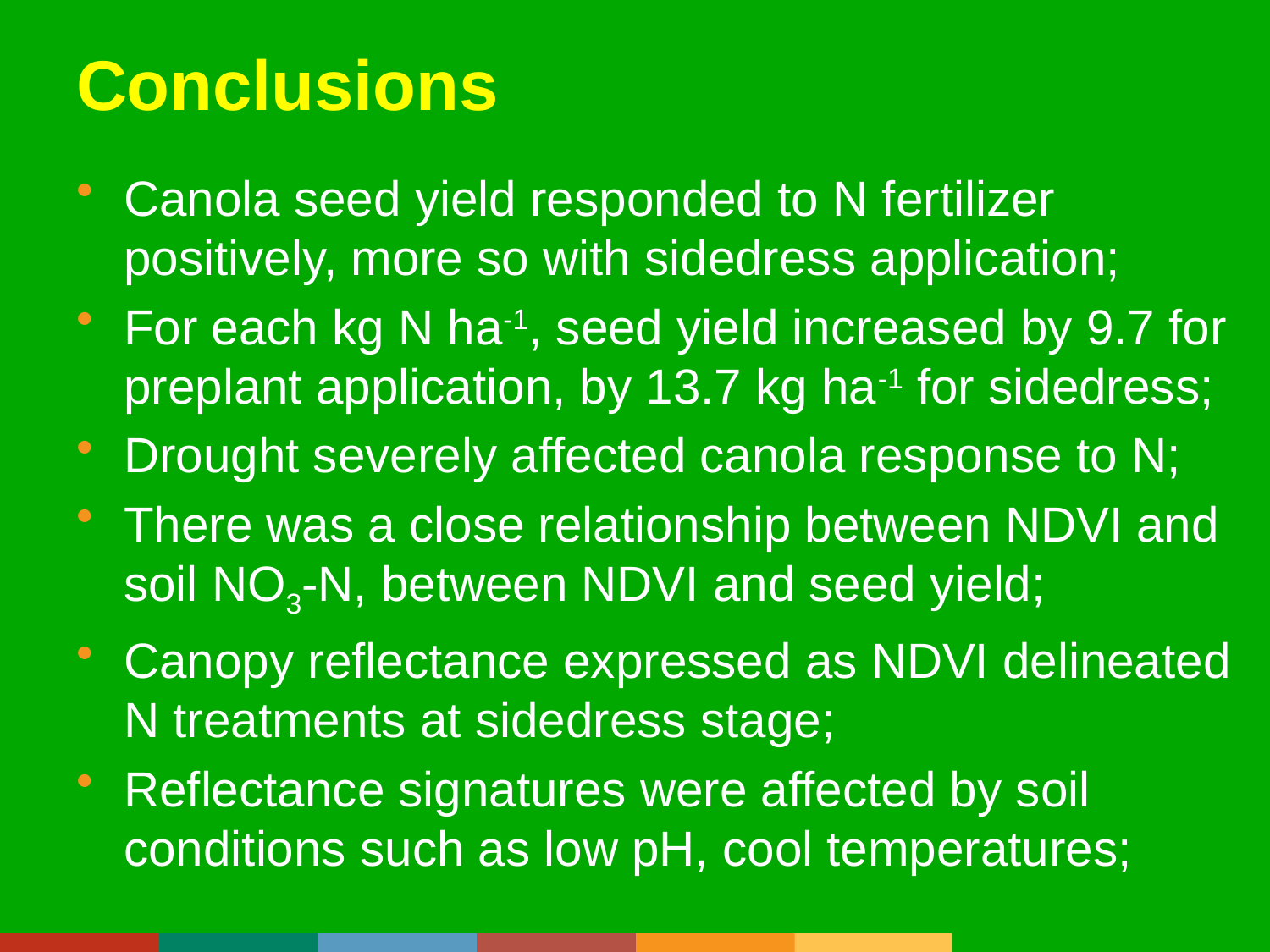

# Conclusions
Canola seed yield responded to N fertilizer positively, more so with sidedress application;
For each kg N ha-1, seed yield increased by 9.7 for preplant application, by 13.7 kg ha-1 for sidedress;
Drought severely affected canola response to N;
There was a close relationship between NDVI and soil NO3-N, between NDVI and seed yield;
Canopy reflectance expressed as NDVI delineated N treatments at sidedress stage;
Reflectance signatures were affected by soil conditions such as low pH, cool temperatures;